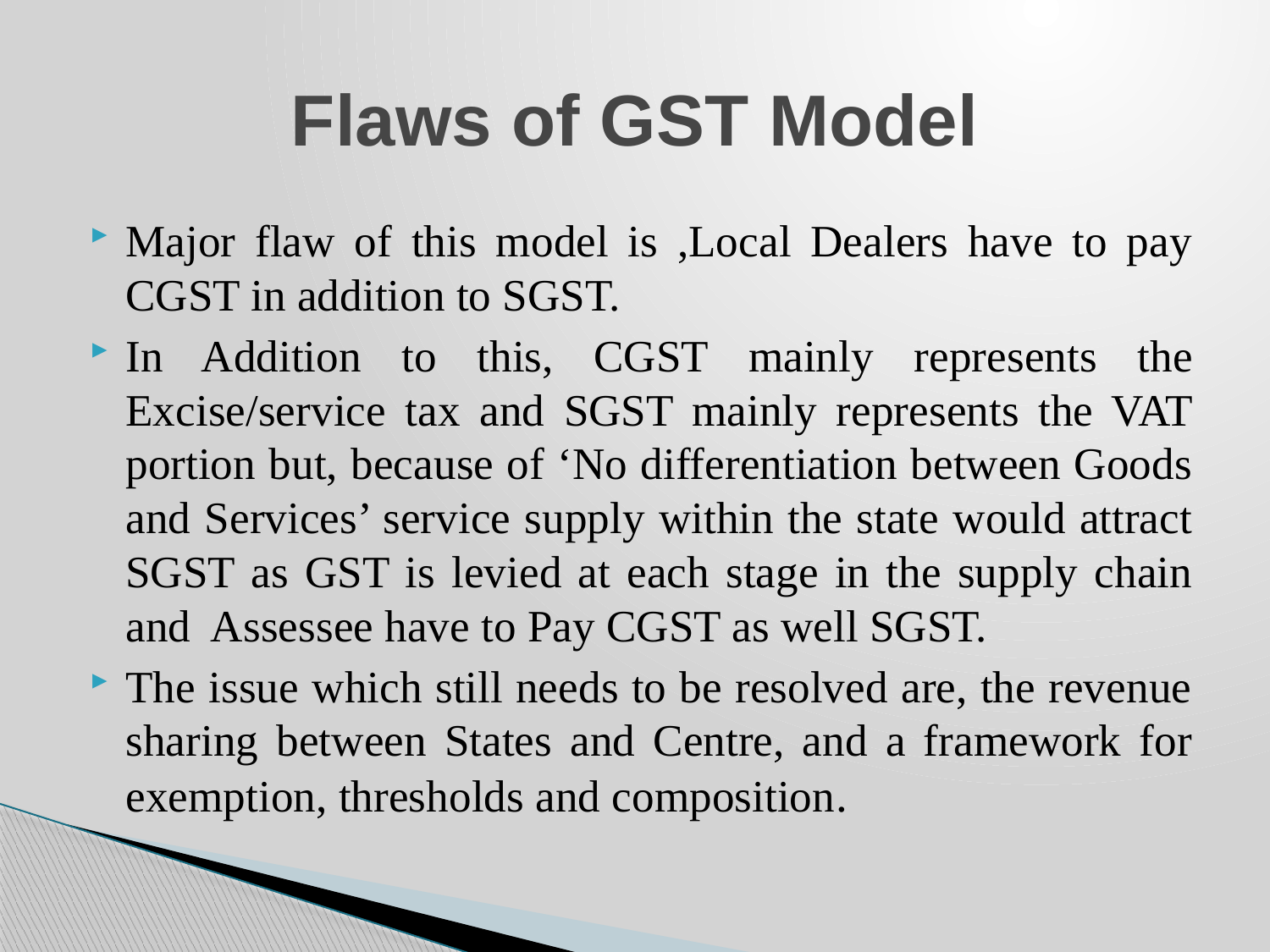

# Flaws of GST Model
Major flaw of this model is ,Local Dealers have to pay CGST in addition to SGST.
In Addition to this, CGST mainly represents the Excise/service tax and SGST mainly represents the VAT portion but, because of ‘No differentiation between Goods and Services’ service supply within the state would attract SGST as GST is levied at each stage in the supply chain and  Assessee have to Pay CGST as well SGST.
The issue which still needs to be resolved are, the revenue sharing between States and Centre, and a framework for exemption, thresholds and composition.